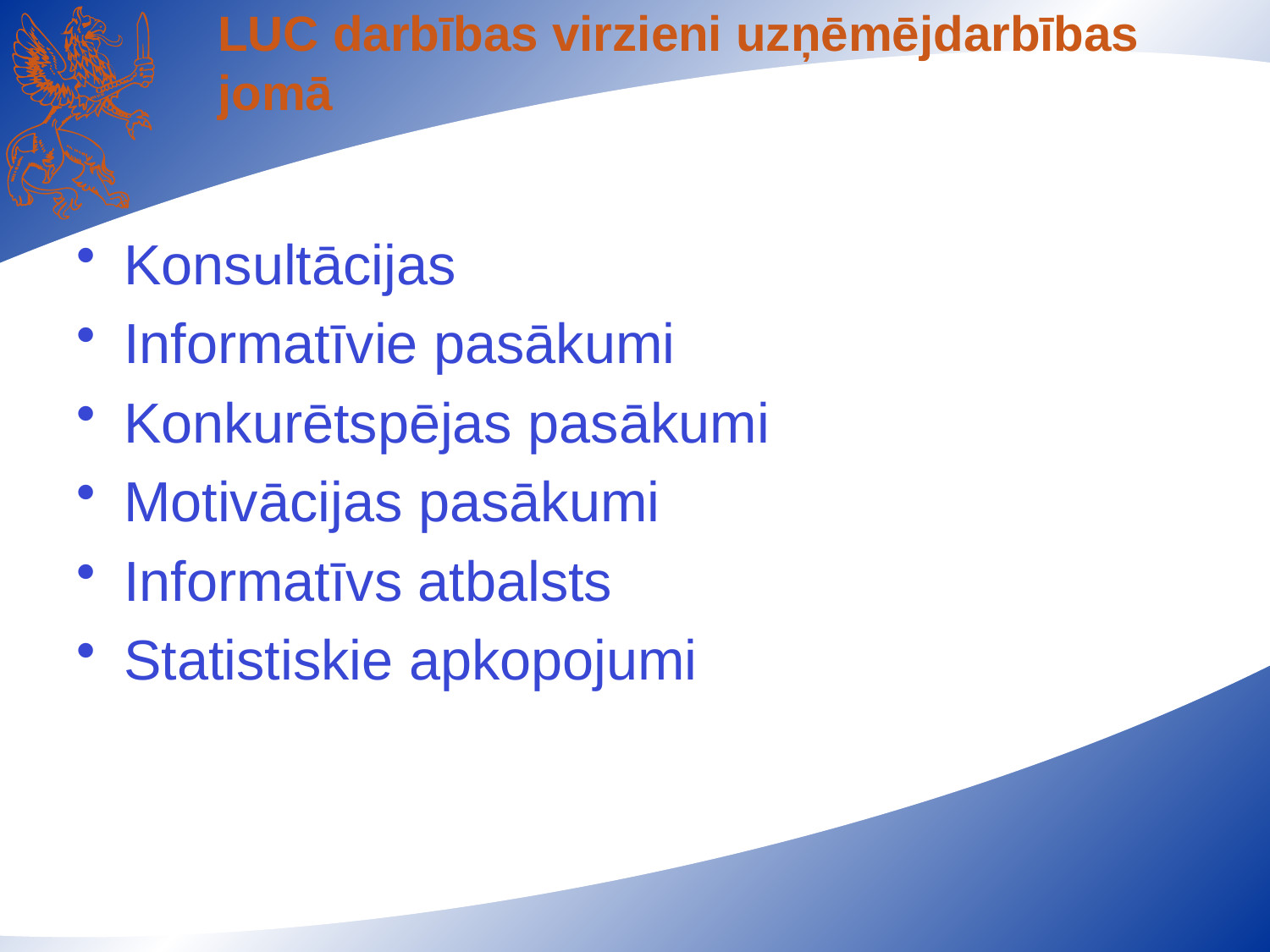

# LUC darbības virzieni uzņēmējdarbības jomā
Konsultācijas
Informatīvie pasākumi
Konkurētspējas pasākumi
Motivācijas pasākumi
Informatīvs atbalsts
Statistiskie apkopojumi